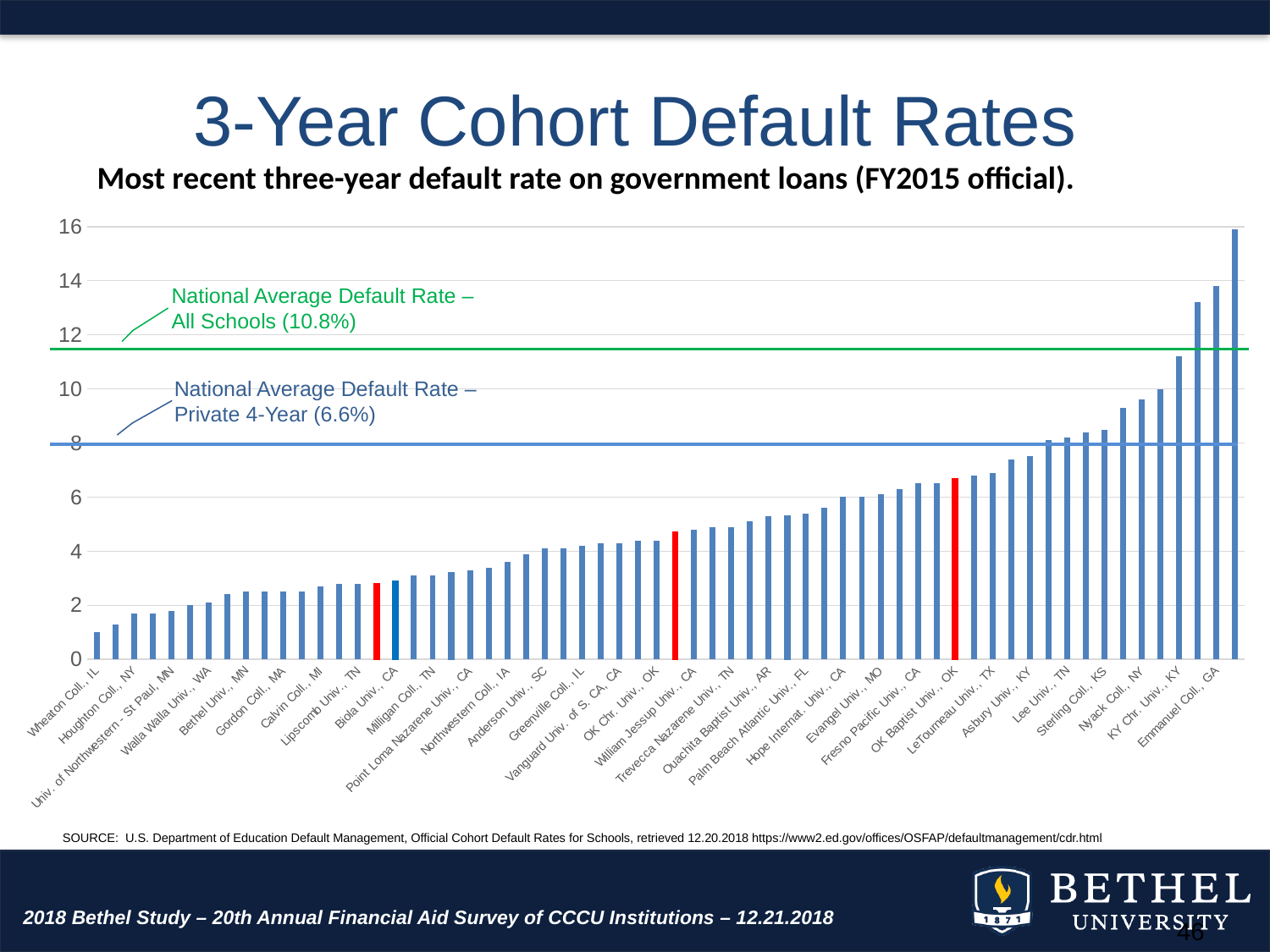

# 3-Year Cohort Default Rates
Most recent three-year default rate on government loans (FY2015 official).

### Chart

| Category | FY 2015 Official* |
|---|---|
| Wheaton Coll., IL | 1.0 |
| Westmont Coll., CA | 1.3 |
| Houghton Coll., NY | 1.7 |
| Messiah Coll., PA | 1.7 |
| Univ. of Northwestern - St Paul, MN | 1.8 |
| Seattle Pacific Univ., WA | 2.0 |
| Walla Walla Univ., WA | 2.1 |
| Corban Univ., OR | 2.4 |
| Bethel Univ., MN | 2.5 |
| George Fox Univ., OR | 2.5 |
| Gordon Coll., MA | 2.5 |
| Pepperdine Univ., CA | 2.5 |
| Calvin Coll., MI | 2.7 |
| Dordt Coll., IA | 2.8 |
| Lipscomb Univ., TN | 2.8 |
| Taylor Univ., IN | 2.8 |
| Biola Univ., CA | 2.9 |
| John Brown Univ., AR | 3.1 |
| Milligan Coll., TN | 3.1 |
| Northwest Nazarene Univ., ID | 3.2 |
| Point Loma Nazarene Univ., CA | 3.3 |
| Grace Coll., IN | 3.4 |
| Northwestern Coll., IA | 3.6 |
| Trinity Chr. Coll., IL | 3.9 |
| Anderson Univ., SC | 4.1 |
| Lincoln Chr. Univ., IL | 4.1 |
| Greenville Coll., IL | 4.2 |
| Roberts Wesleyan Coll., NY | 4.3 |
| Vanguard Univ. of S. CA, CA | 4.3 |
| Harding Univ., AR | 4.4 |
| OK Chr. Univ., OK | 4.4 |
| Northwest Univ., WA | 4.7 |
| William Jessup Univ., CA | 4.8 |
| Olivet Nazarene Univ., IL | 4.9 |
| Trevecca Nazarene Univ., TN | 4.9 |
| Huntington Univ., IN | 5.1 |
| Ouachita Baptist Univ., AR | 5.3 |
| Tabor Coll., KS | 5.3 |
| Palm Beach Atlantic Univ., FL | 5.4 |
| IN Wesleyan Univ., IN | 5.6 |
| Hope Internat. Univ., CA | 6.0 |
| Spring Arbor Univ., MI | 6.0 |
| Evangel Univ., MO | 6.1 |
| MidAmerica Nazarene Univ., KS | 6.3 |
| Fresno Pacific Univ., CA | 6.5 |
| Geneva Coll., PA | 6.5 |
| OK Baptist Univ., OK | 6.7 |
| S. Wesleyan Univ., SC | 6.8 |
| LeTourneau Univ., TX | 6.9 |
| Cornerstone Univ., MI | 7.4 |
| Asbury Univ., KY | 7.5 |
| Bluefield Coll., VA | 8.1 |
| Lee Univ., TN | 8.2 |
| Warner Pacific Coll., OR | 8.4 |
| Sterling Coll., KS | 8.5 |
| Crown Coll., MN | 9.3 |
| Nyack Coll., NY | 9.6 |
| CO Chr. Univ., CO | 10.0 |
| KY Chr. Univ., KY | 11.2 |
| Providence Chr. Coll., CA | 13.2 |
| Emmanuel Coll., GA | 13.8 |
| Campbellsville Univ., KY | 15.9 |
National Average Default Rate – All Schools (10.8%)
National Average Default Rate – Private 4-Year (6.6%)
SOURCE:  U.S. Department of Education Default Management, Official Cohort Default Rates for Schools, retrieved 12.20.2018 https://www2.ed.gov/offices/OSFAP/defaultmanagement/cdr.html
2018 Bethel Study – 20th Annual Financial Aid Survey of CCCU Institutions – 12.21.2018
46